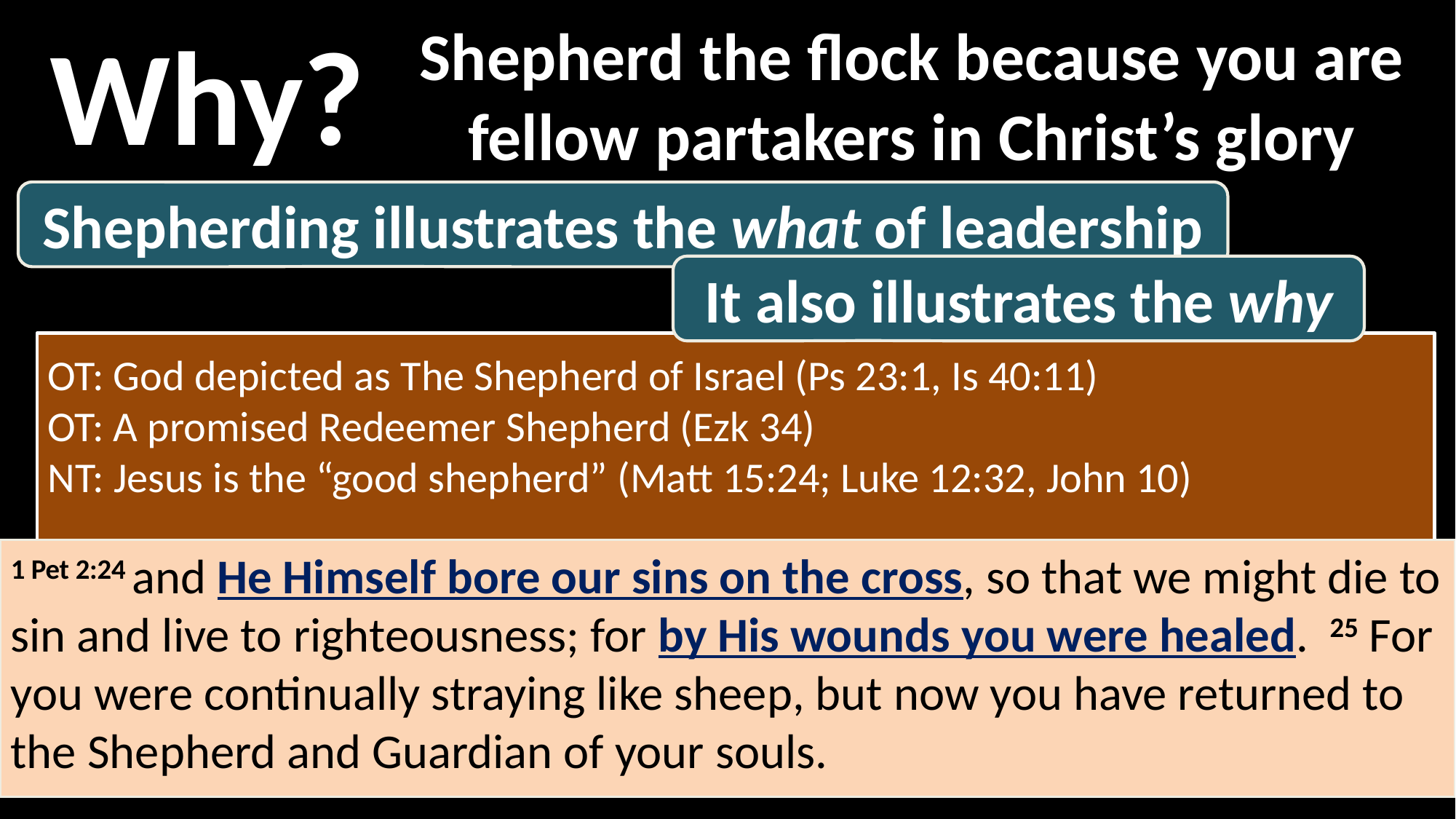

Why?
Shepherd the flock because you are fellow partakers in Christ’s glory
Shepherding illustrates the what of leadership
It also illustrates the why
OT: God depicted as The Shepherd of Israel (Ps 23:1, Is 40:11)
OT: A promised Redeemer Shepherd (Ezk 34)
NT: Jesus is the “good shepherd” (Matt 15:24; Luke 12:32, John 10)
NT: Jesus commissions Peter to “shepherd the flock” (John 21:16)
NT: Apostles charge others with Shepherding the flock (Acts 20:28,29, Eph 4:11, Jude 12),  but the Chief Shepherd still presides (Heb 13:20), and will return.
1 Pet 2:24 and He Himself bore our sins on the cross, so that we might die to sin and live to righteousness; for by His wounds you were healed.  25 For you were continually straying like sheep, but now you have returned to the Shepherd and Guardian of your souls.

5:4 And when the Chief Shepherd appears, you will receive the unfading crown of glory.